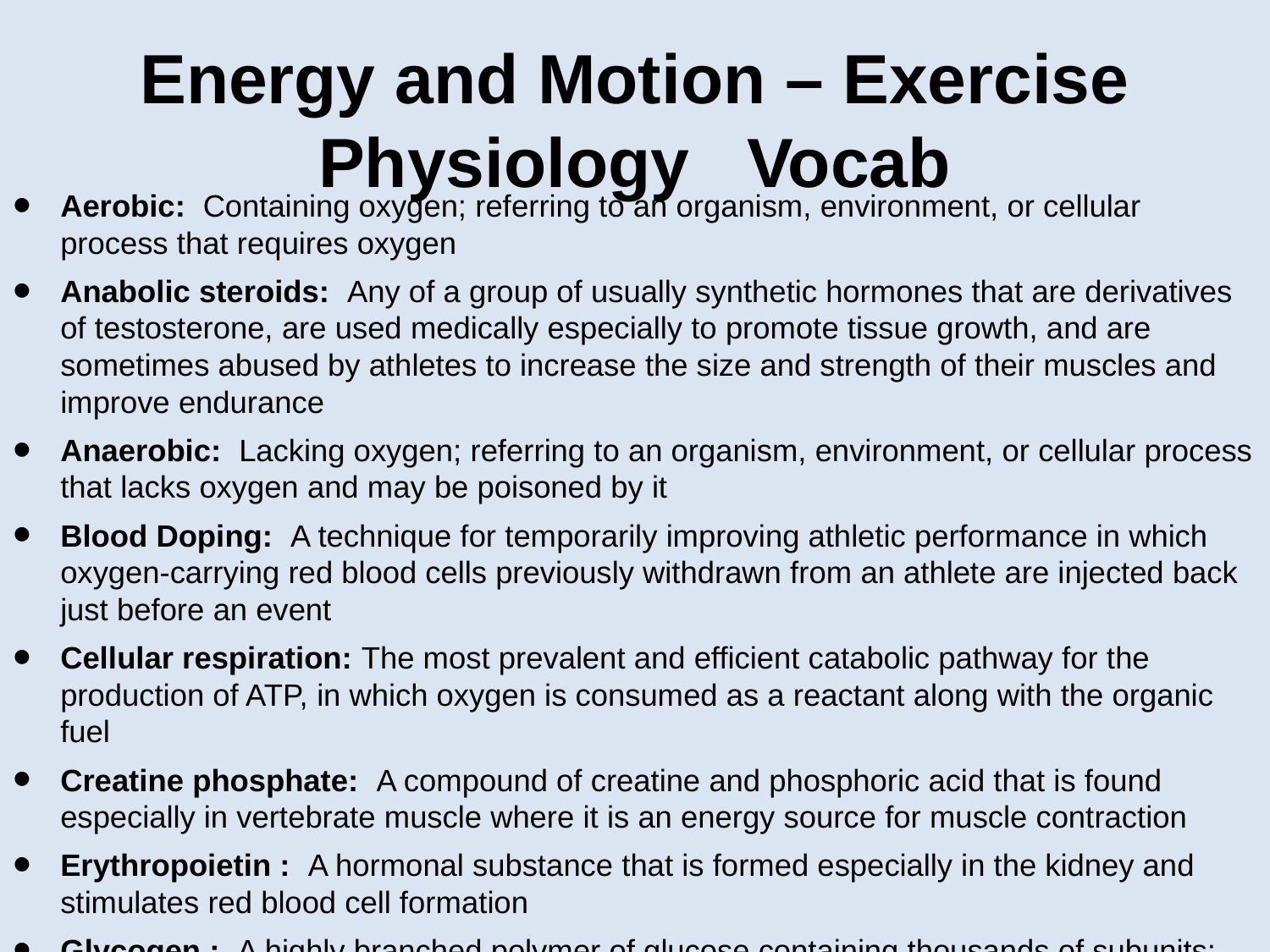

# Energy and Motion – Exercise Physiology   Vocab
Aerobic:  Containing oxygen; referring to an organism, environment, or cellular process that requires oxygen
Anabolic steroids:  Any of a group of usually synthetic hormones that are derivatives of testosterone, are used medically especially to promote tissue growth, and are sometimes abused by athletes to increase the size and strength of their muscles and improve endurance
Anaerobic:  Lacking oxygen; referring to an organism, environment, or cellular process that lacks oxygen and may be poisoned by it
Blood Doping:  A technique for temporarily improving athletic performance in which oxygen-carrying red blood cells previously withdrawn from an athlete are injected back just before an event
Cellular respiration: The most prevalent and efficient catabolic pathway for the production of ATP, in which oxygen is consumed as a reactant along with the organic fuel
Creatine phosphate:  A compound of creatine and phosphoric acid that is found especially in vertebrate muscle where it is an energy source for muscle contraction
Erythropoietin :  A hormonal substance that is formed especially in the kidney and stimulates red blood cell formation
Glycogen :  A highly branched polymer of glucose containing thousands of subunits; functions as a compact store of glucose molecules in liver and muscle fibers
Lactic acid :  An organic acid present in blood and muscle tissue as a product of the anaerobic metabolism of glucose and glycogen
Muscle Fatigue:  Inability of muscle to maintain its strength of contraction or tension; may be related to insufficient oxygen, depletion of glycogen, and/or lactic acid buildup